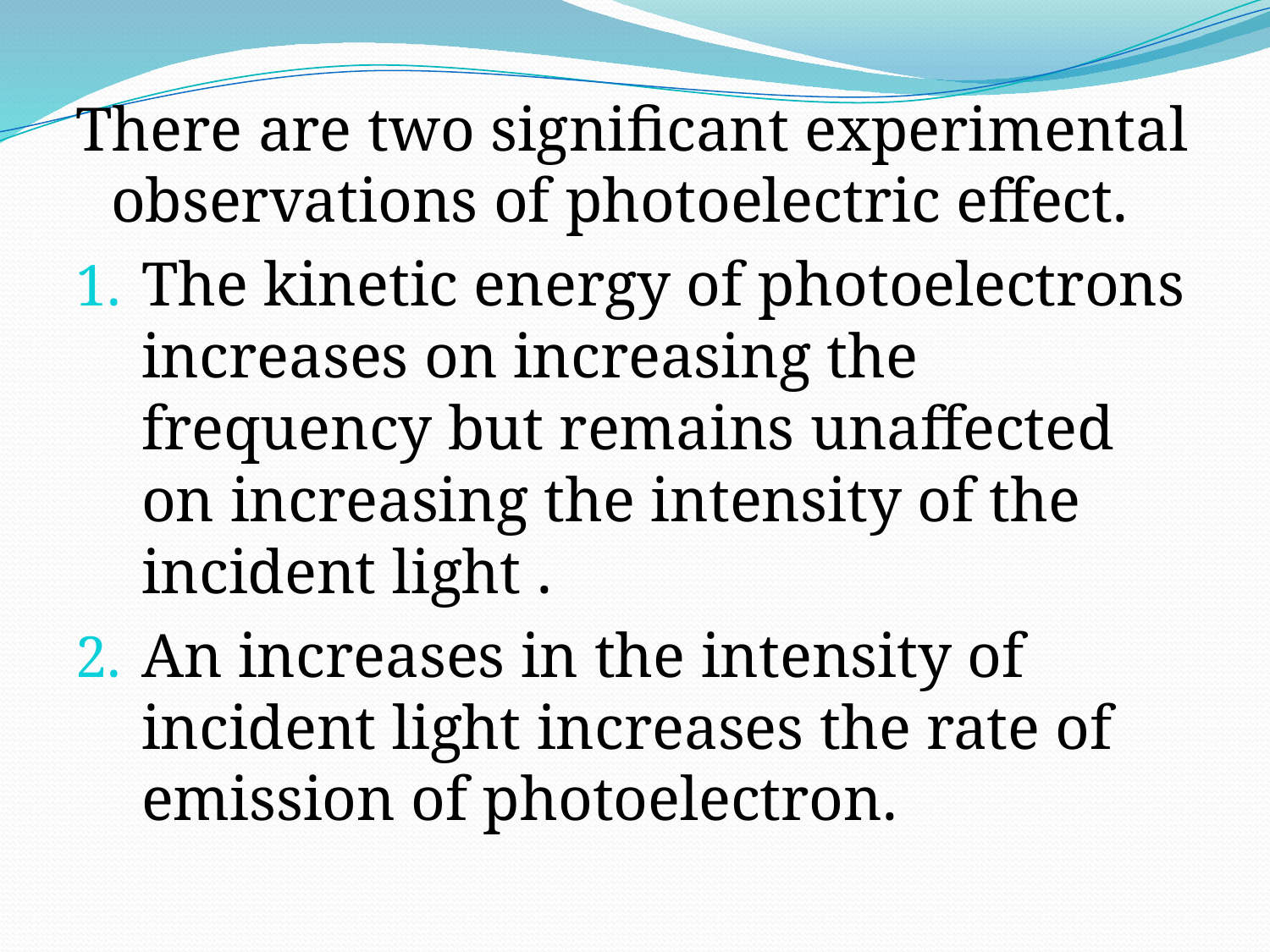

There are two significant experimental observations of photoelectric effect.
The kinetic energy of photoelectrons increases on increasing the frequency but remains unaffected on increasing the intensity of the incident light .
An increases in the intensity of incident light increases the rate of emission of photoelectron.